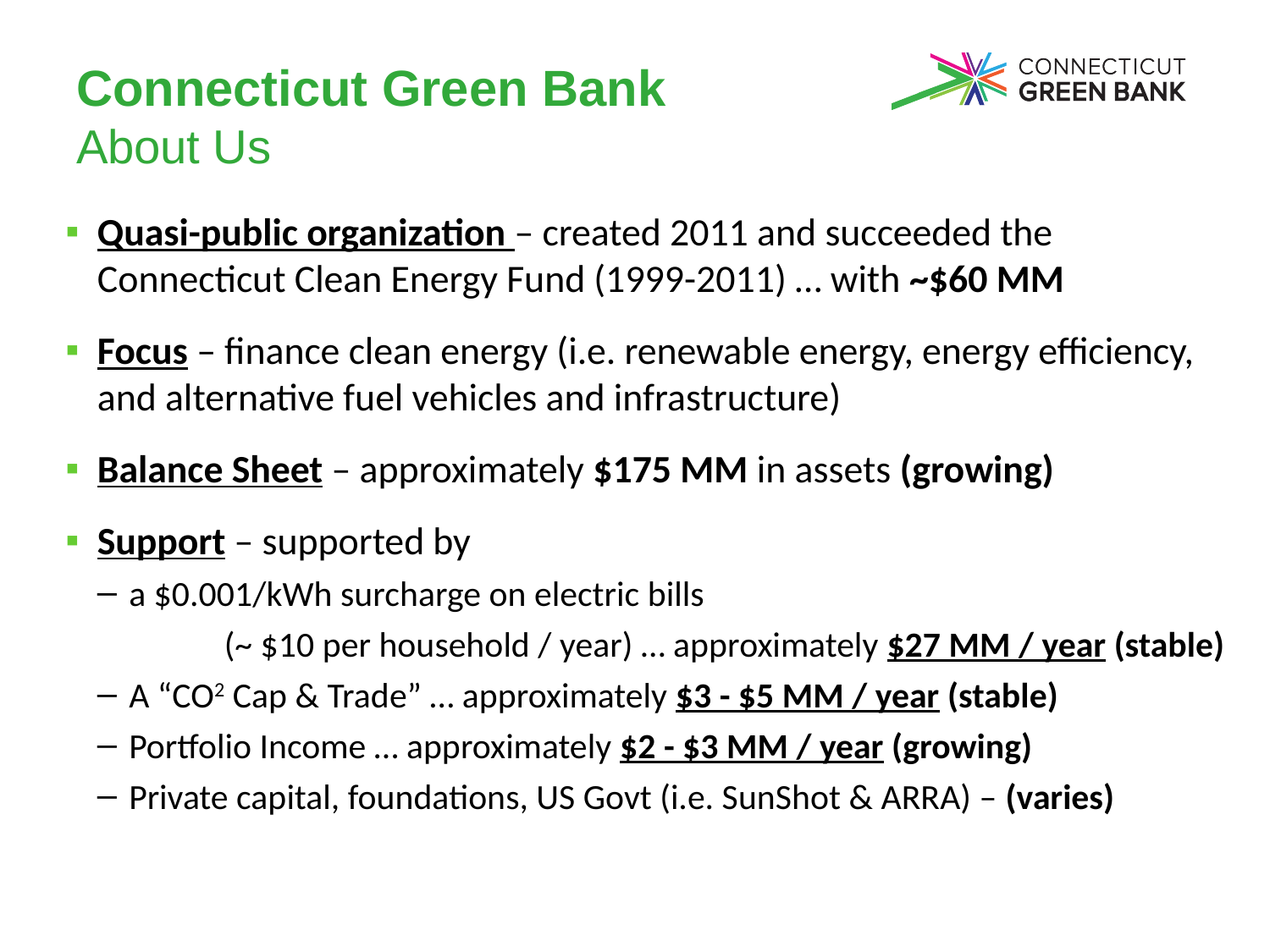

# Connecticut Green Bank About Us
Quasi-public organization – created 2011 and succeeded the Connecticut Clean Energy Fund (1999-2011) … with ~$60 MM

Focus – finance clean energy (i.e. renewable energy, energy efficiency, and alternative fuel vehicles and infrastructure)

Balance Sheet – approximately $175 MM in assets (growing)

Support – supported by
a $0.001/kWh surcharge on electric bills
	(~ $10 per household / year) … approximately $27 MM / year (stable)
A “CO2 Cap & Trade” … approximately $3 - $5 MM / year (stable)
Portfolio Income … approximately $2 - $3 MM / year (growing)
Private capital, foundations, US Govt (i.e. SunShot & ARRA) – (varies)

3
3